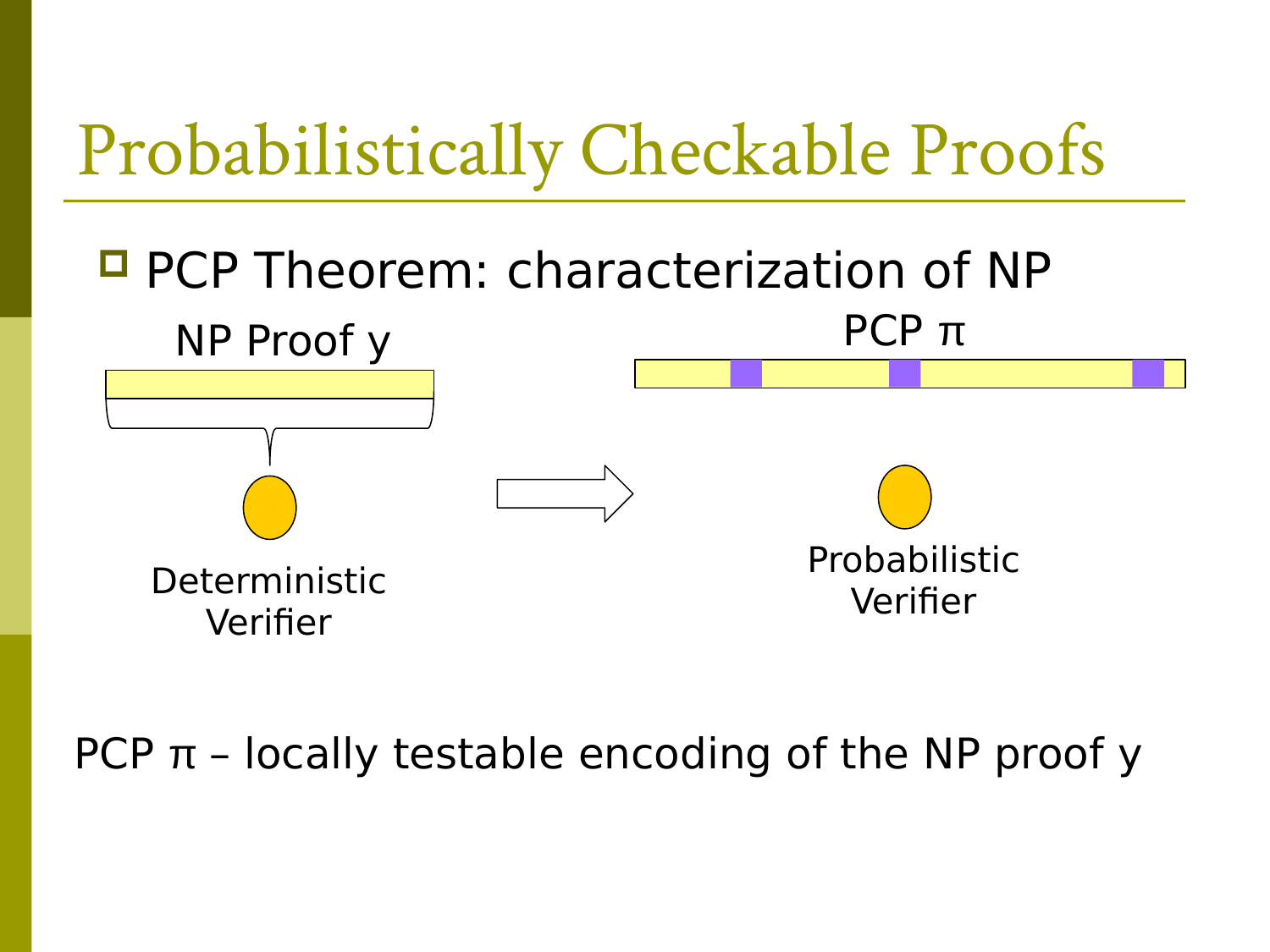

# Probabilistically Checkable Proofs
PCP Theorem: characterization of NP

PCP π
NP Proof y

Probabilistic
Verifier
Deterministic
Verifier
PCP π – locally testable encoding of the NP proof y